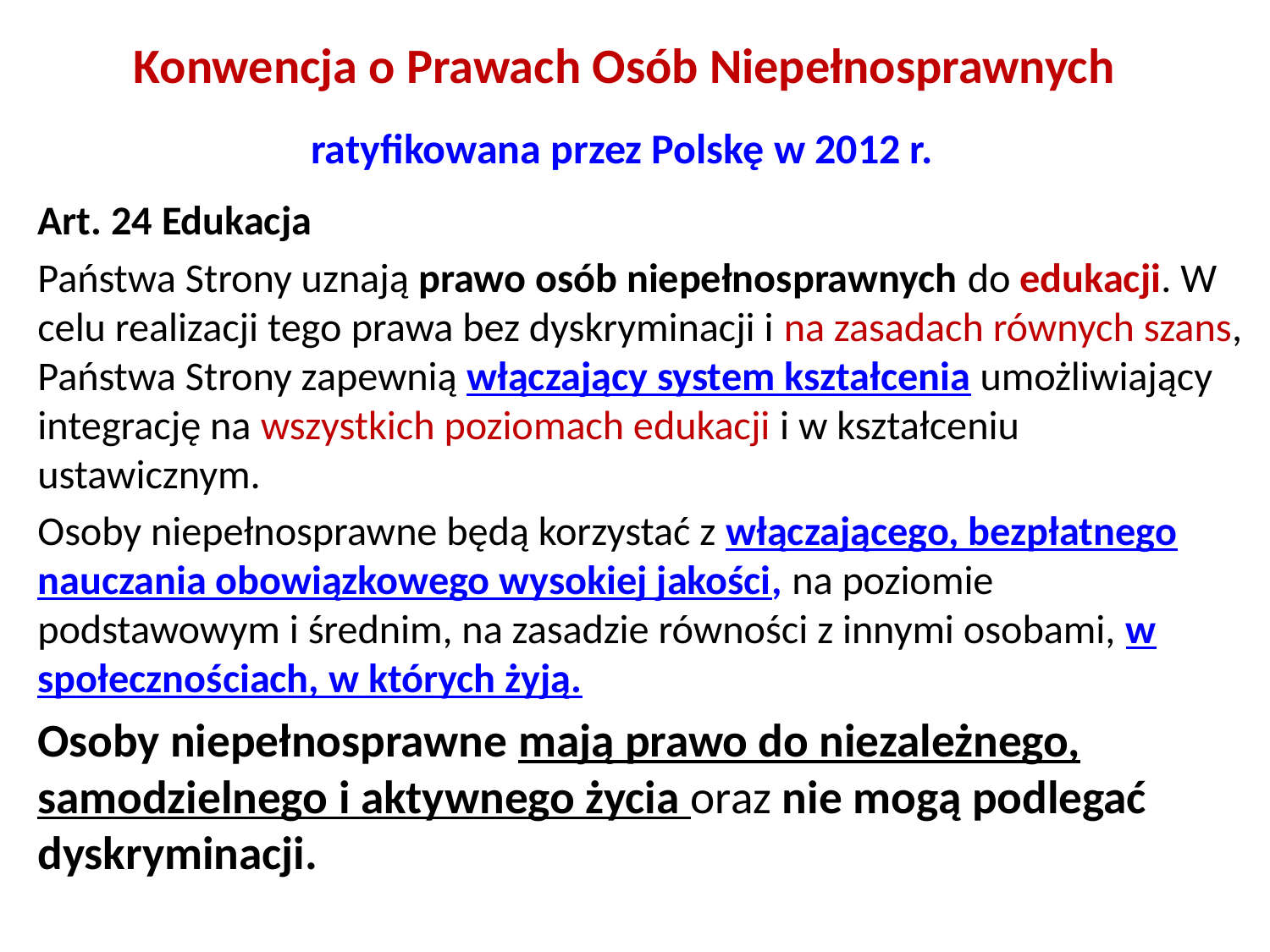

# Konwencja o Prawach Osób Niepełnosprawnych  ratyfikowana przez Polskę w 2012 r.
Art. 24 Edukacja
Państwa Strony uznają prawo osób niepełnosprawnych do edukacji. W celu realizacji tego prawa bez dyskryminacji i na zasadach równych szans, Państwa Strony zapewnią włączający system kształcenia umożliwiający integrację na wszystkich poziomach edukacji i w kształceniu ustawicznym.
Osoby niepełnosprawne będą korzystać z włączającego, bezpłatnego nauczania obowiązkowego wysokiej jakości, na poziomie podstawowym i średnim, na zasadzie równości z innymi osobami, w społecznościach, w których żyją.
Osoby niepełnosprawne mają prawo do niezależnego, samodzielnego i aktywnego życia oraz nie mogą podlegać  dyskryminacji.